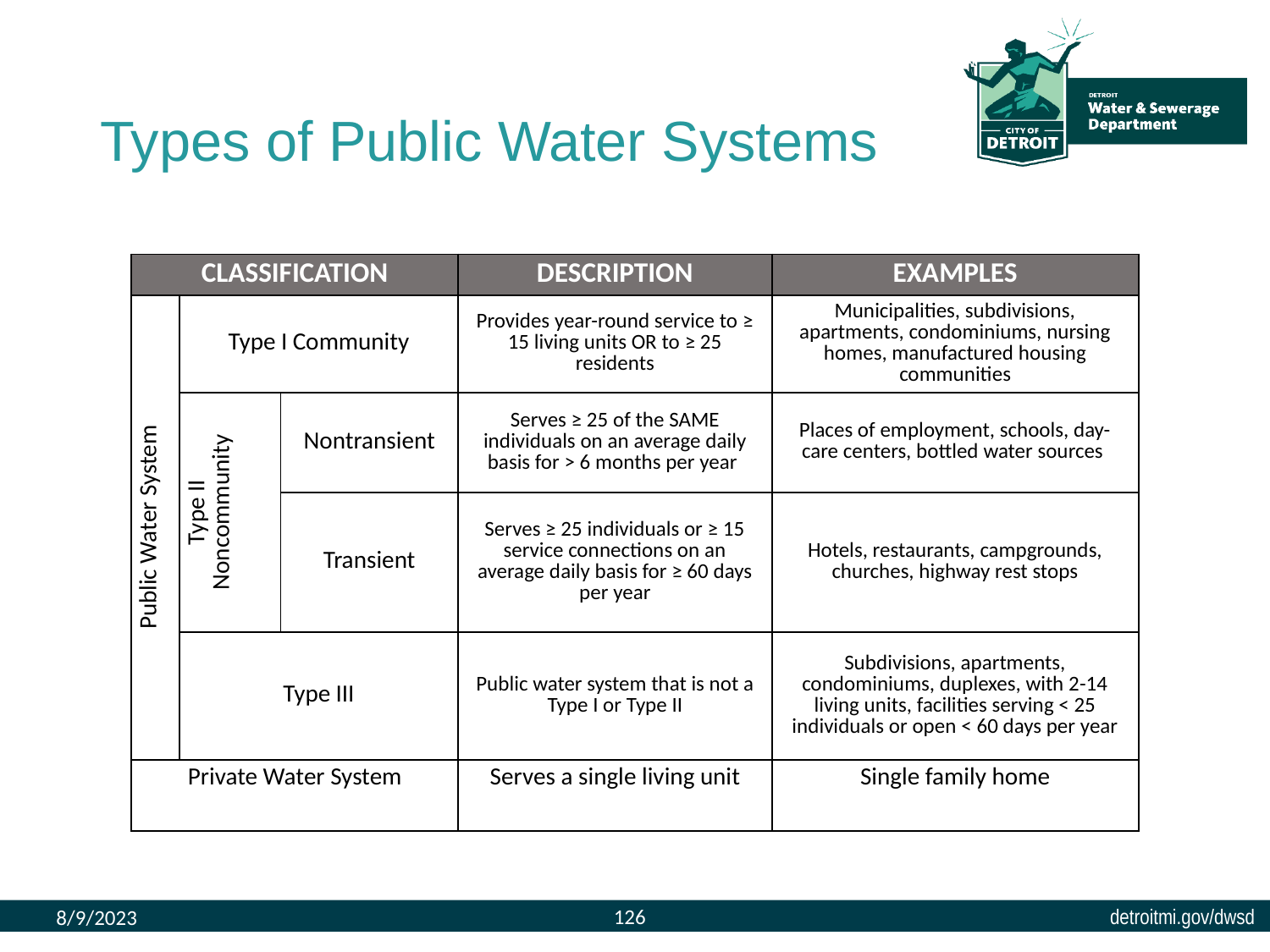

# Types of Public Water Systems
| CLASSIFICATION |  |  | DESCRIPTION | EXAMPLES |
| --- | --- | --- | --- | --- |
| Public Water System | Type I Community |  | Provides year-round service to ≥ 15 living units OR to ≥ 25 residents | Municipalities, subdivisions, apartments, condominiums, nursing homes, manufactured housing communities |
|  | Type II Noncommunity | Nontransient | Serves ≥ 25 of the SAME individuals on an average daily basis for > 6 months per year | Places of employment, schools, day-care centers, bottled water sources |
|  |  | Transient | Serves ≥ 25 individuals or ≥ 15 service connections on an average daily basis for ≥ 60 days per year | Hotels, restaurants, campgrounds, churches, highway rest stops |
|  | Type III |  | Public water system that is not a Type I or Type II | Subdivisions, apartments, condominiums, duplexes, with 2-14 living units, facilities serving < 25 individuals or open < 60 days per year |
| Private Water System |  |  | Serves a single living unit | Single family home |
126
8/9/2023